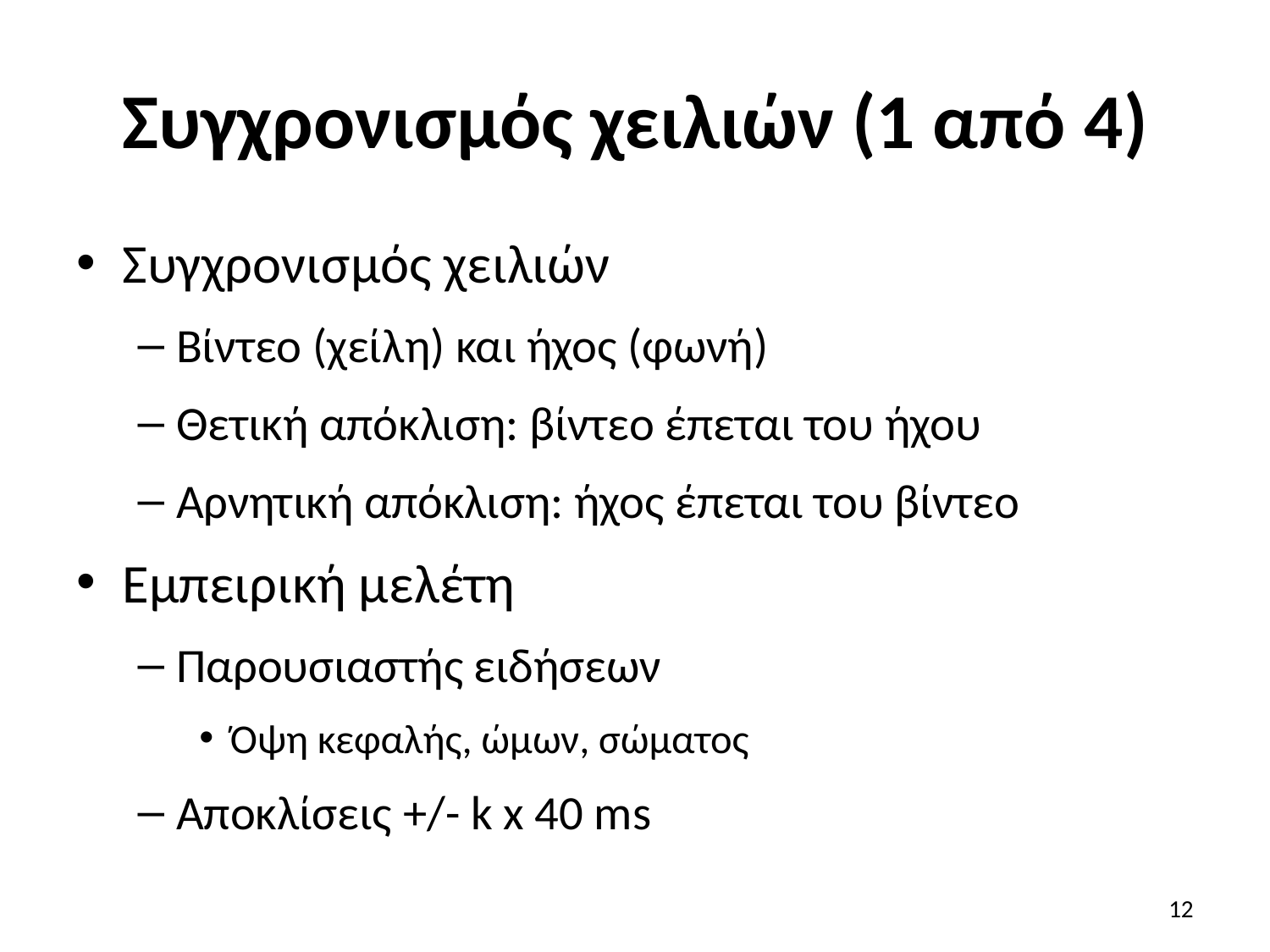

# Συγχρονισμός χειλιών (1 από 4)
Συγχρονισμός χειλιών
Βίντεο (χείλη) και ήχος (φωνή)
Θετική απόκλιση: βίντεο έπεται του ήχου
Αρνητική απόκλιση: ήχος έπεται του βίντεο
Εμπειρική μελέτη
Παρουσιαστής ειδήσεων
Όψη κεφαλής, ώμων, σώματος
Αποκλίσεις +/- k x 40 ms

12